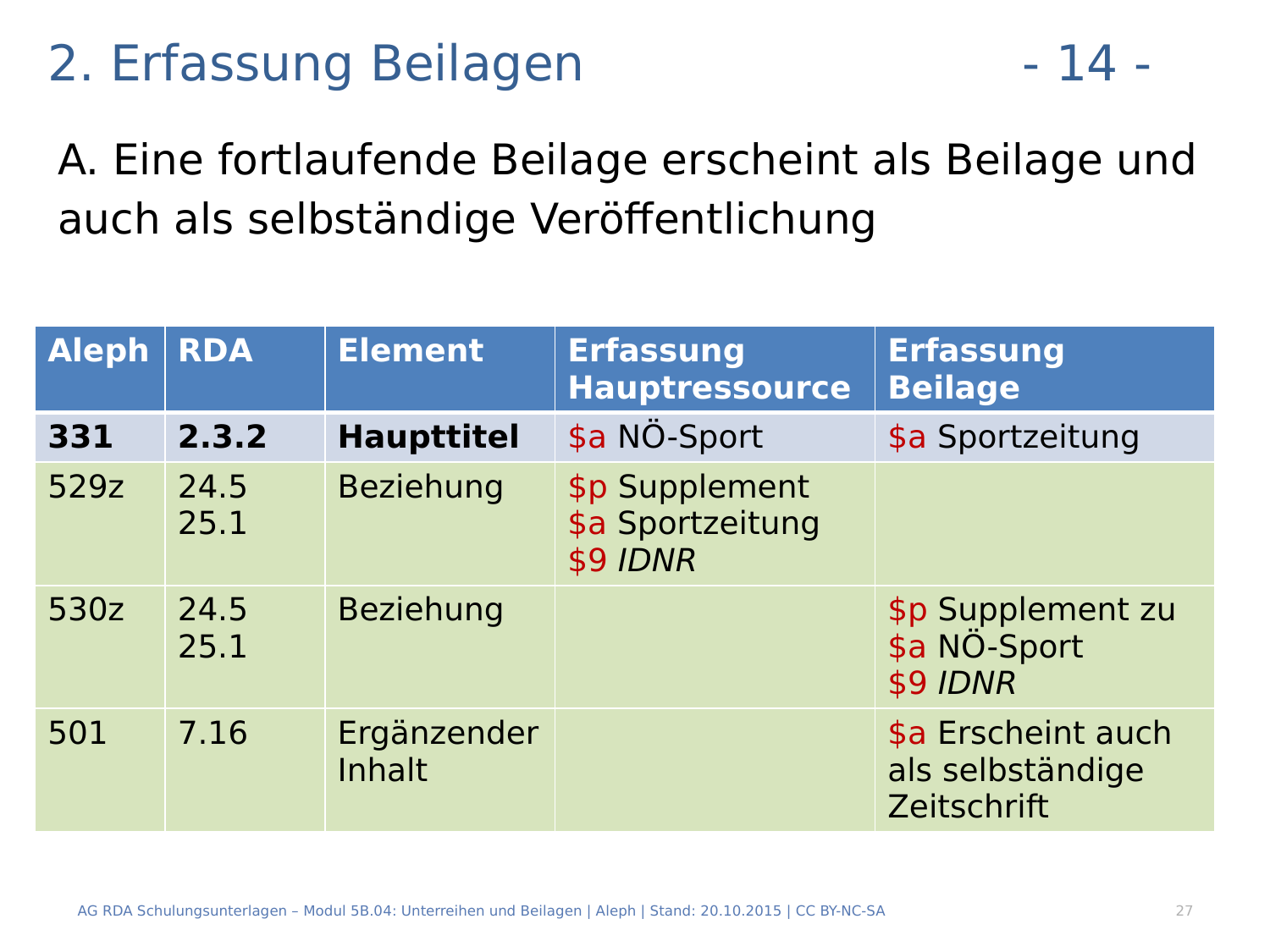

# 2. Erfassung Beilagen                            - 14 -
A. Eine fortlaufende Beilage erscheint als Beilage und
auch als selbständige Veröffentlichung

| Aleph | RDA | Element | Erfassung Hauptressource | Erfassung Beilage |
| --- | --- | --- | --- | --- |
| 331 | 2.3.2 | Haupttitel | $a NÖ-Sport | $a Sportzeitung |
| 529z | 24.5 25.1 | Beziehung | $p Supplement $a Sportzeitung $9 IDNR |  |
| 530z | 24.5 25.1 | Beziehung |  | $p Supplement zu $a NÖ-Sport $9 IDNR |
| 501 | 7.16 | Ergänzender Inhalt |  | $a Erscheint auch als selbständige Zeitschrift |
AG RDA Schulungsunterlagen – Modul 5B.04: Unterreihen und Beilagen | Aleph | Stand: 20.10.2015 | CC BY-NC-SA
27